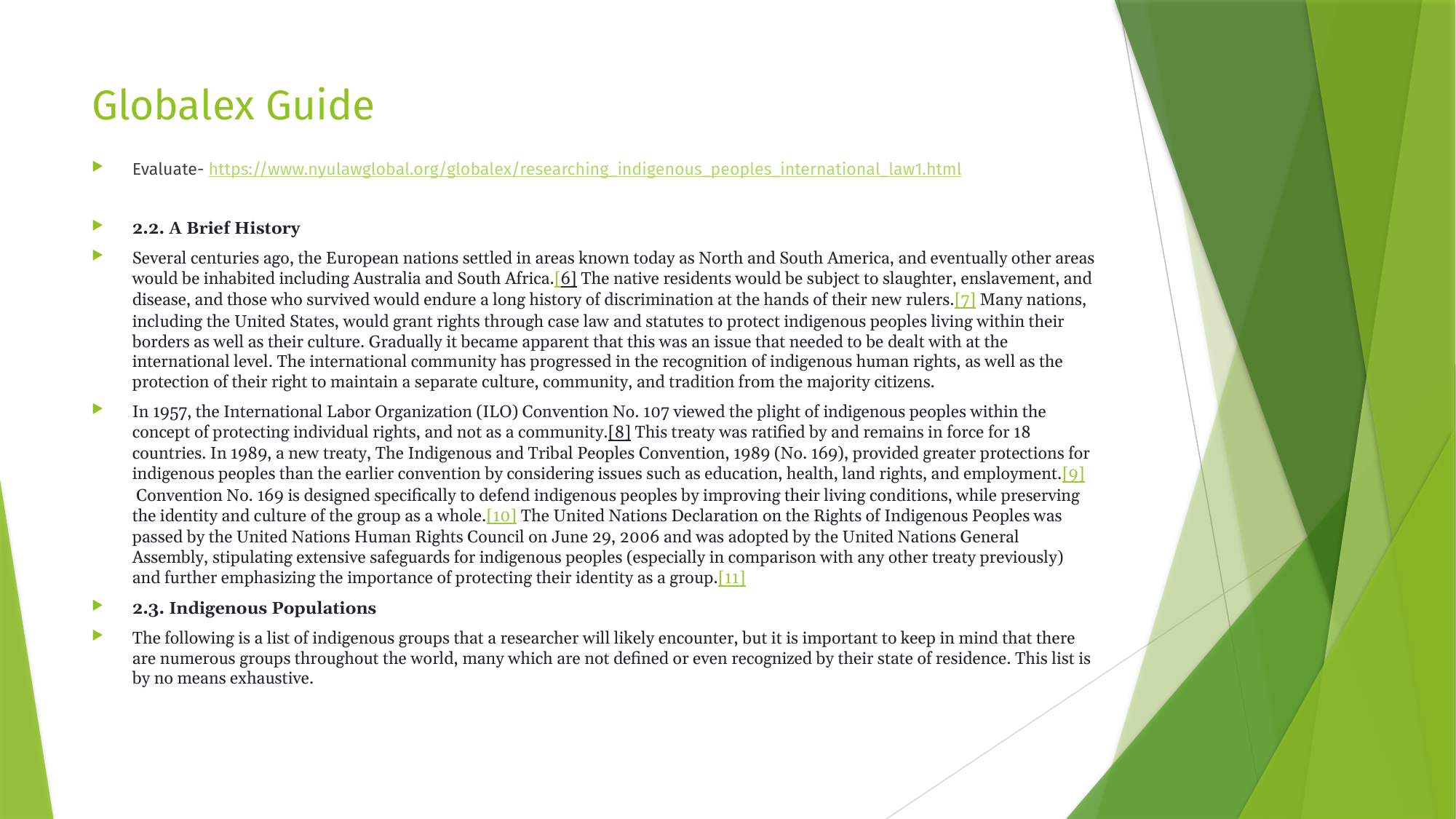

# Globalex Guide
Evaluate- https://www.nyulawglobal.org/globalex/researching_indigenous_peoples_international_law1.html

2.2. A Brief History
Several centuries ago, the European nations settled in areas known today as North and South America, and eventually other areas would be inhabited including Australia and South Africa.[6] The native residents would be subject to slaughter, enslavement, and disease, and those who survived would endure a long history of discrimination at the hands of their new rulers.[7] Many nations, including the United States, would grant rights through case law and statutes to protect indigenous peoples living within their borders as well as their culture. Gradually it became apparent that this was an issue that needed to be dealt with at the international level. The international community has progressed in the recognition of indigenous human rights, as well as the protection of their right to maintain a separate culture, community, and tradition from the majority citizens.
In 1957, the International Labor Organization (ILO) Convention No. 107 viewed the plight of indigenous peoples within the concept of protecting individual rights, and not as a community.[8] This treaty was ratified by and remains in force for 18 countries. In 1989, a new treaty, The Indigenous and Tribal Peoples Convention, 1989 (No. 169), provided greater protections for indigenous peoples than the earlier convention by considering issues such as education, health, land rights, and employment.[9] Convention No. 169 is designed specifically to defend indigenous peoples by improving their living conditions, while preserving the identity and culture of the group as a whole.[10] The United Nations Declaration on the Rights of Indigenous Peoples was passed by the United Nations Human Rights Council on June 29, 2006 and was adopted by the United Nations General Assembly, stipulating extensive safeguards for indigenous peoples (especially in comparison with any other treaty previously) and further emphasizing the importance of protecting their identity as a group.[11]
2.3. Indigenous Populations
The following is a list of indigenous groups that a researcher will likely encounter, but it is important to keep in mind that there are numerous groups throughout the world, many which are not defined or even recognized by their state of residence. This list is by no means exhaustive.